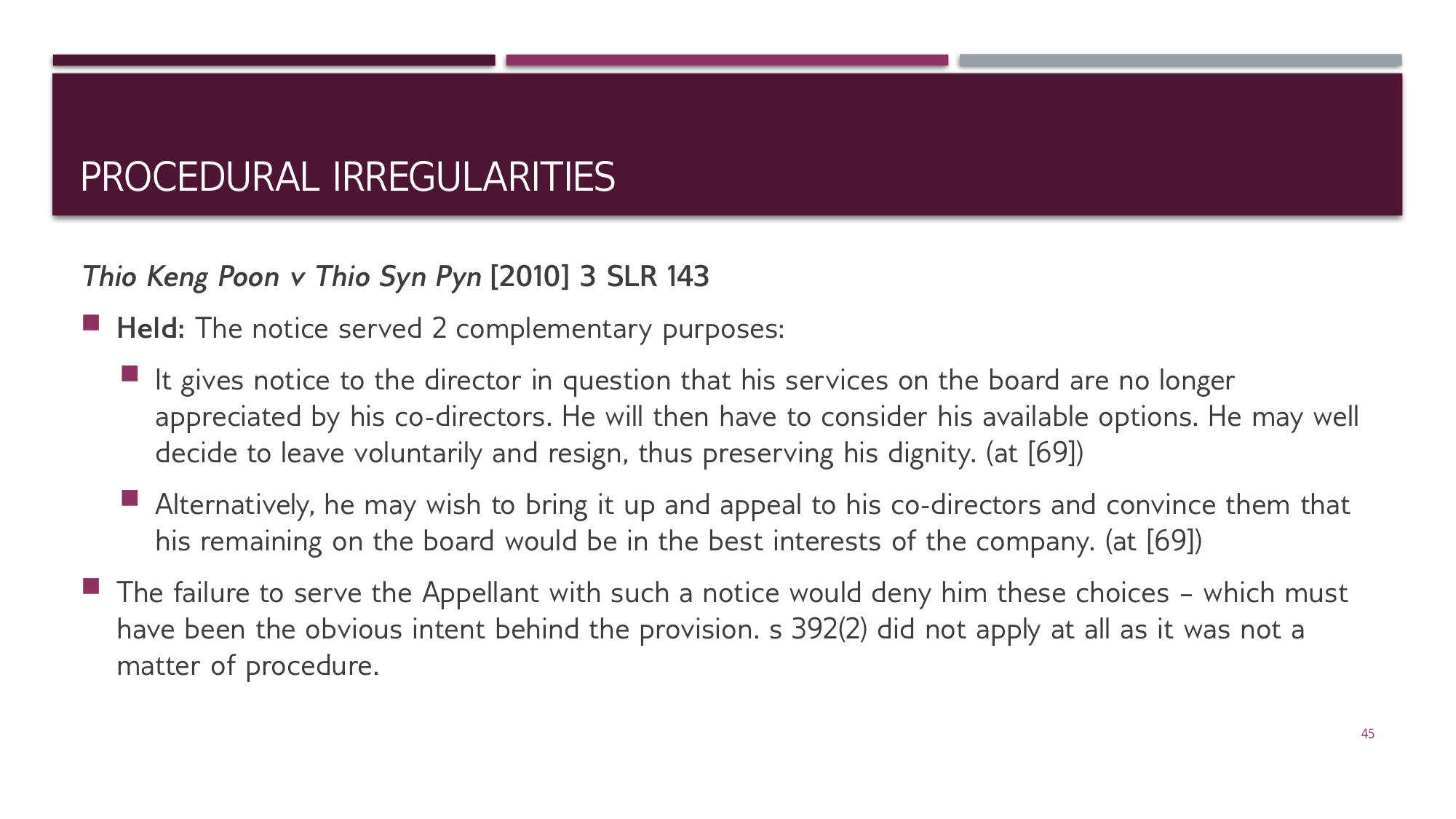

# Procedural irregularities
Thio Keng Poon v Thio Syn Pyn [2010] 3 SLR 143
Held: The notice served 2 complementary purposes:
It gives notice to the director in question that his services on the board are no longer appreciated by his co-directors. He will then have to consider his available options. He may well decide to leave voluntarily and resign, thus preserving his dignity. (at [69])
Alternatively, he may wish to bring it up and appeal to his co-directors and convince them that his remaining on the board would be in the best interests of the company. (at [69])
The failure to serve the Appellant with such a notice would deny him these choices – which must have been the obvious intent behind the provision. s 392(2) did not apply at all as it was not a matter of procedure.

45